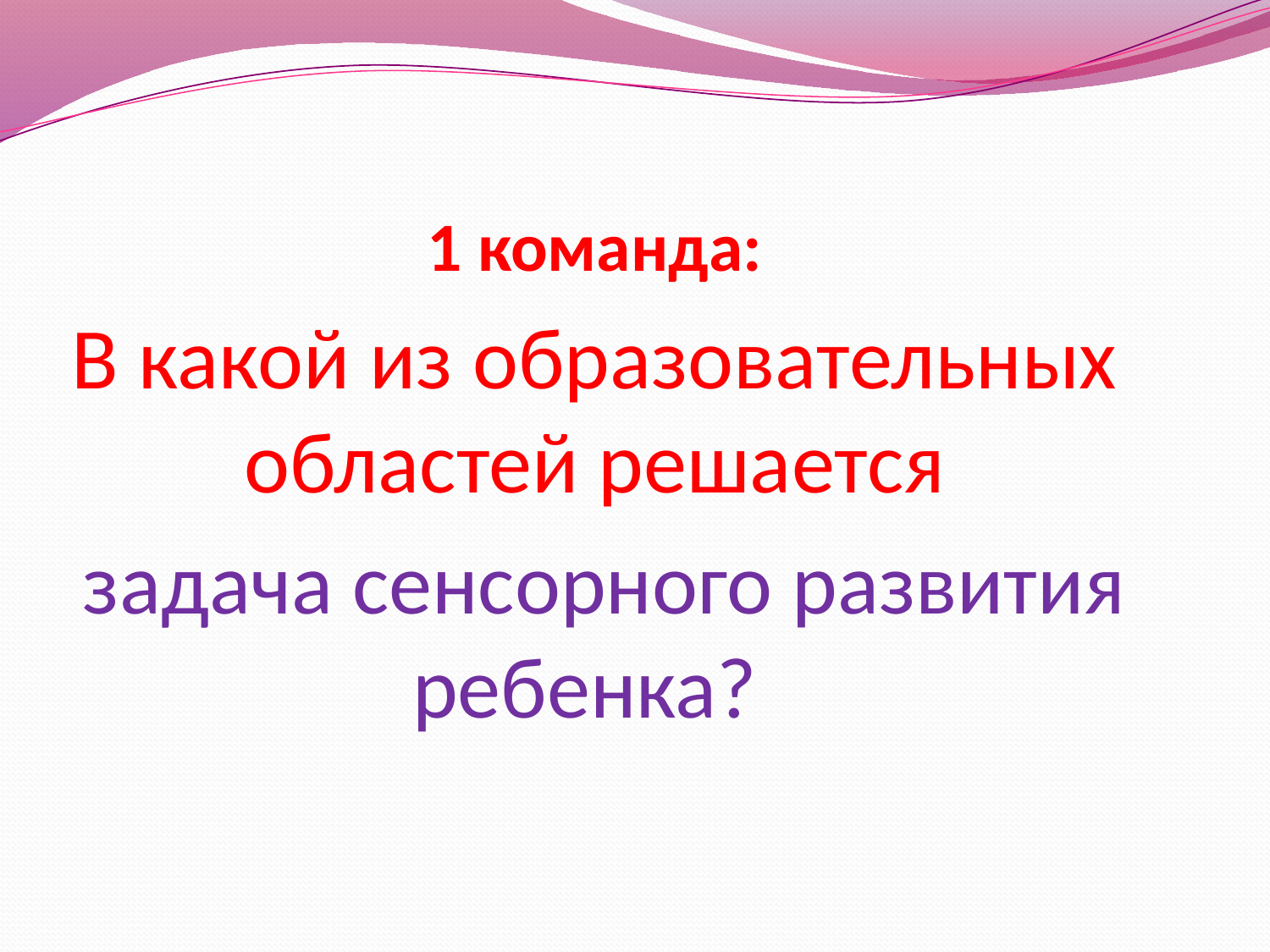

1 команда:
В какой из образовательных областей решается
 задача сенсорного развития ребенка?